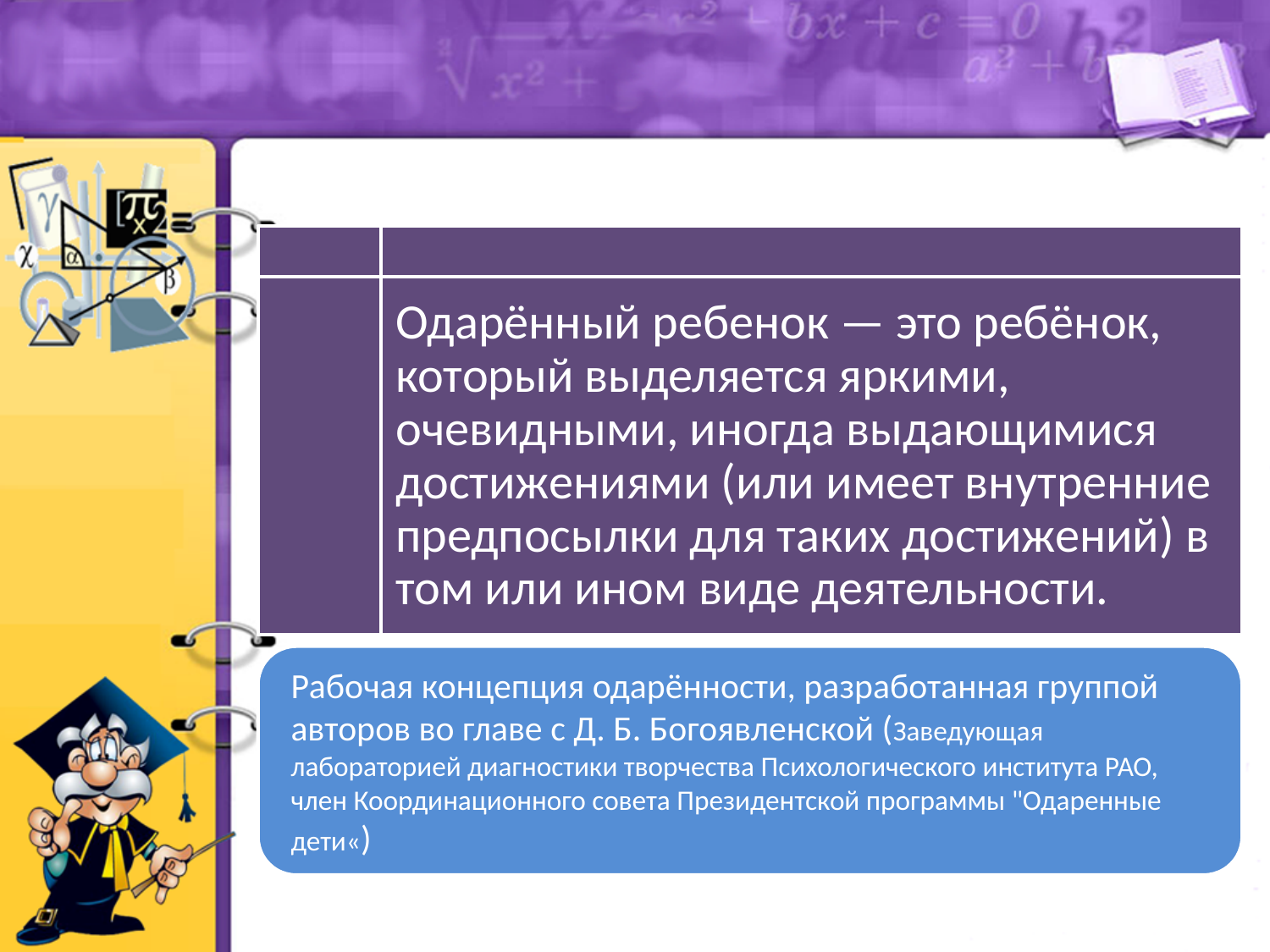

Одарённый ребенок — это ребёнок, который выделяется яркими, очевидными, иногда выдающимися достижениями (или имеет внутренние предпосылки для таких достижений) в том или ином виде деятельности.
Рабочая концепция одарённости, разработанная группой авторов во главе с Д. Б. Богоявленской (Заведующая лабораторией диагностики творчества Психологического института РАО,  член Координационного совета Президентской программы "Одаренные дети«)